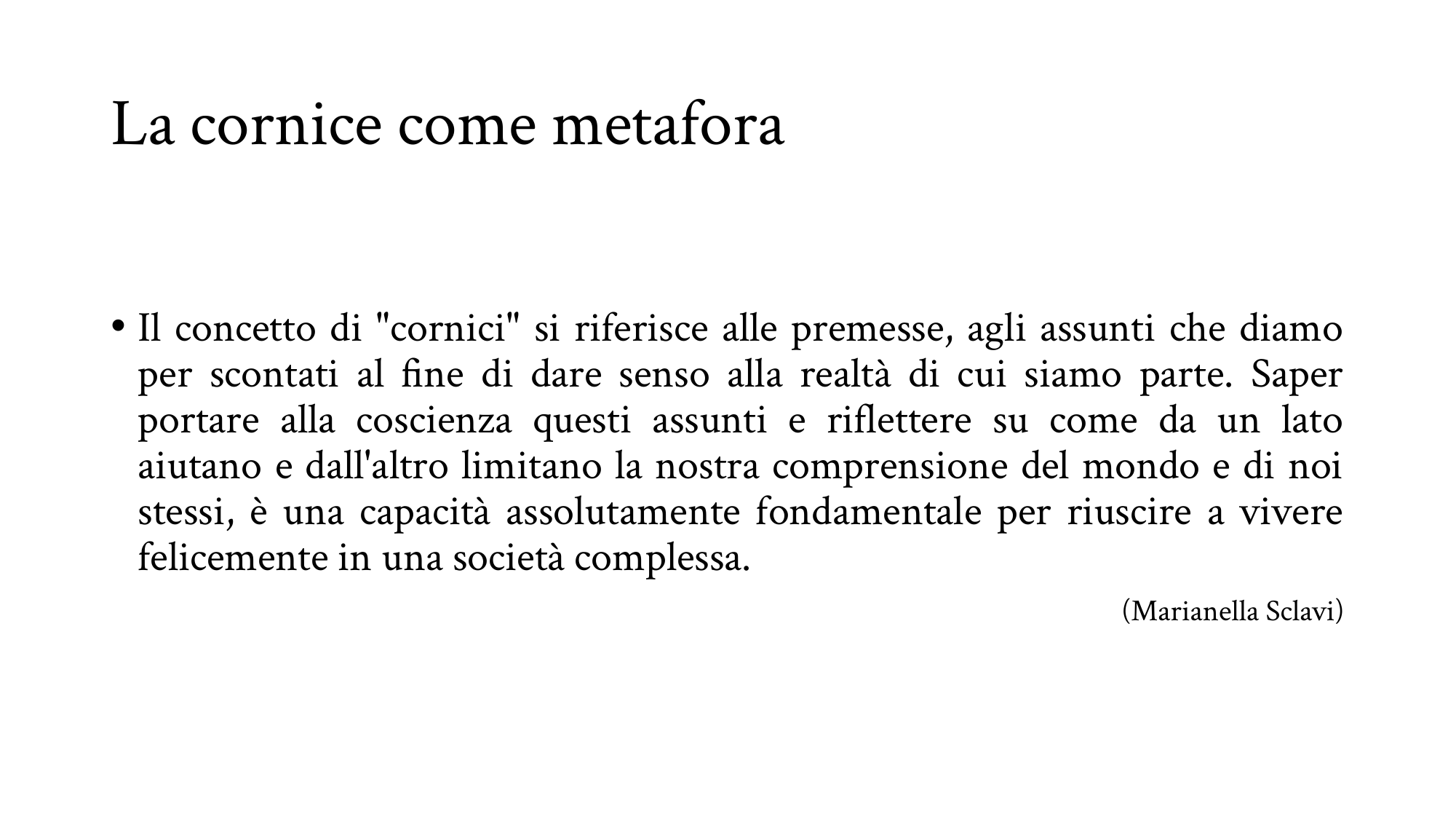

# La cornice come metafora
Il concetto di "cornici" si riferisce alle premesse, agli assunti che diamo per scontati al fine di dare senso alla realtà di cui siamo parte. Saper portare alla coscienza questi assunti e riflettere su come da un lato aiutano e dall'altro limitano la nostra comprensione del mondo e di noi stessi, è una capacità assolutamente fondamentale per riuscire a vivere felicemente in una società complessa.
(Marianella Sclavi)